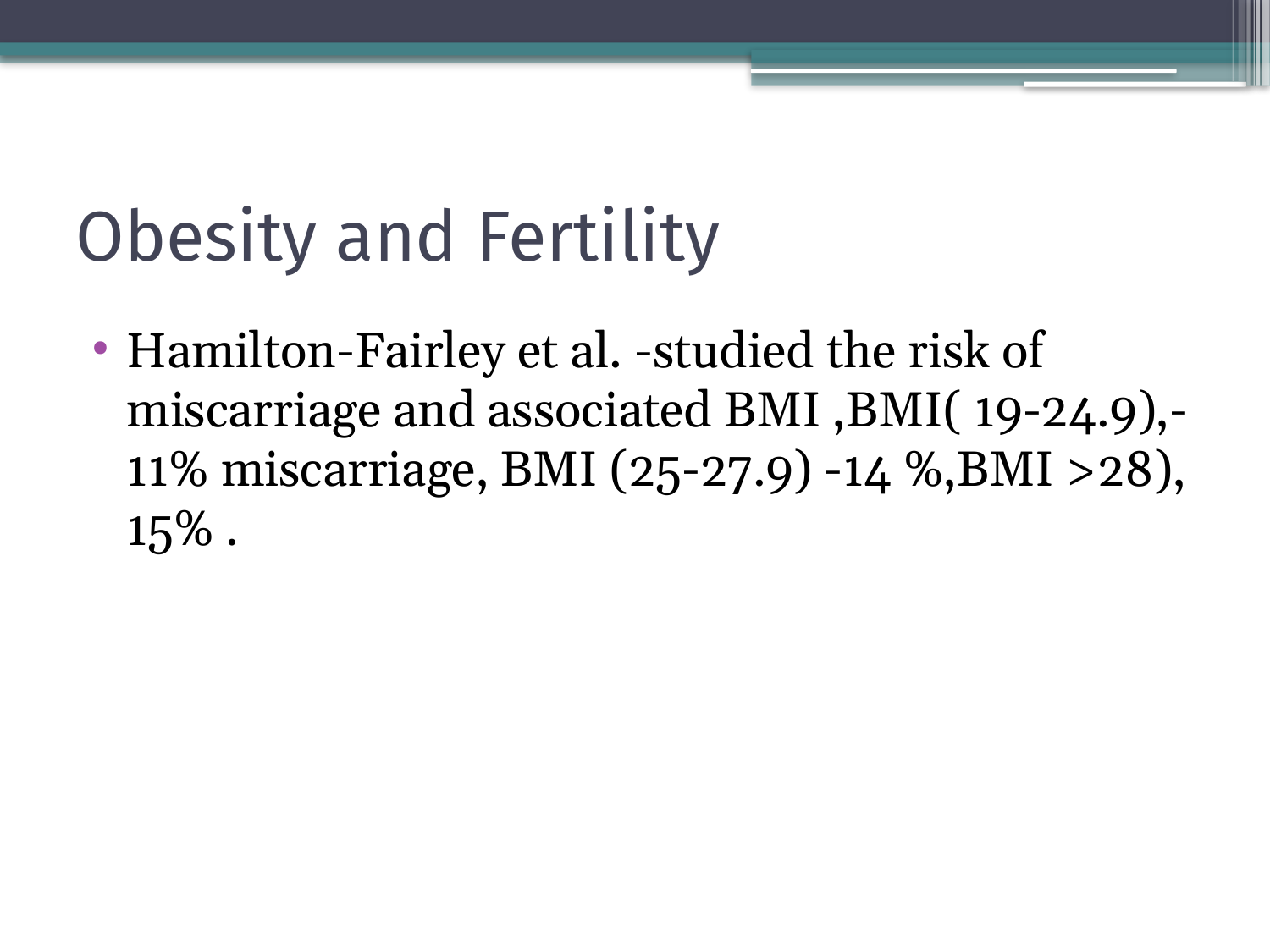

# Obesity and Fertility
Hamilton-Fairley et al. -studied the risk of miscarriage and associated BMI ,BMI( 19-24.9),- 11% miscarriage, BMI (25-27.9) -14 %,BMI >28), 15% .